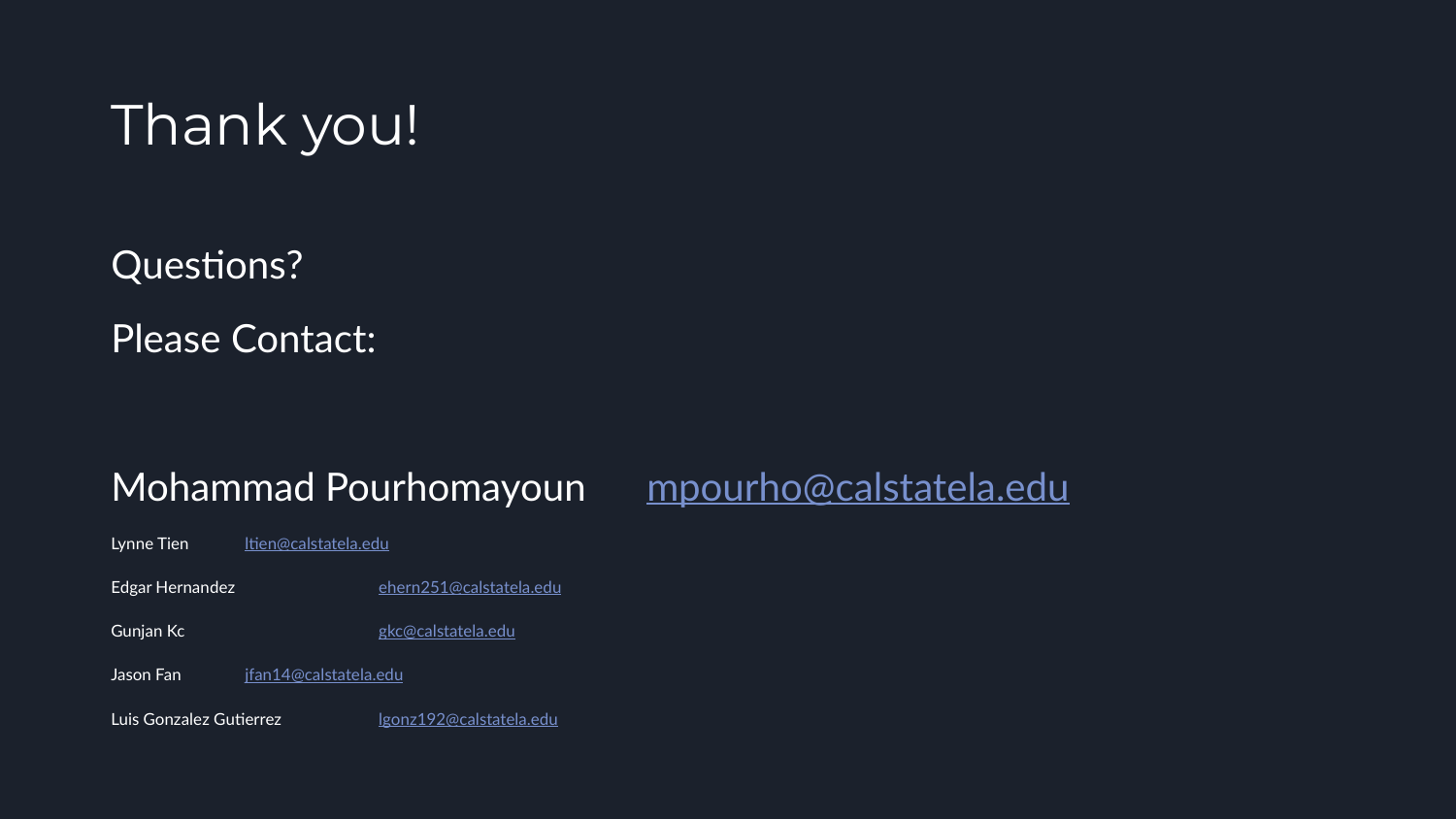

# Thank you!
Questions?
Please Contact:

Mohammad Pourhomayoun     	mpourho@calstatela.edu
Lynne Tien     				ltien@calstatela.edu
Edgar Hernandez     			ehern251@calstatela.edu
Gunjan Kc    	 			gkc@calstatela.edu
Jason Fan     				jfan14@calstatela.edu
Luis Gonzalez Gutierrez     			lgonz192@calstatela.edu